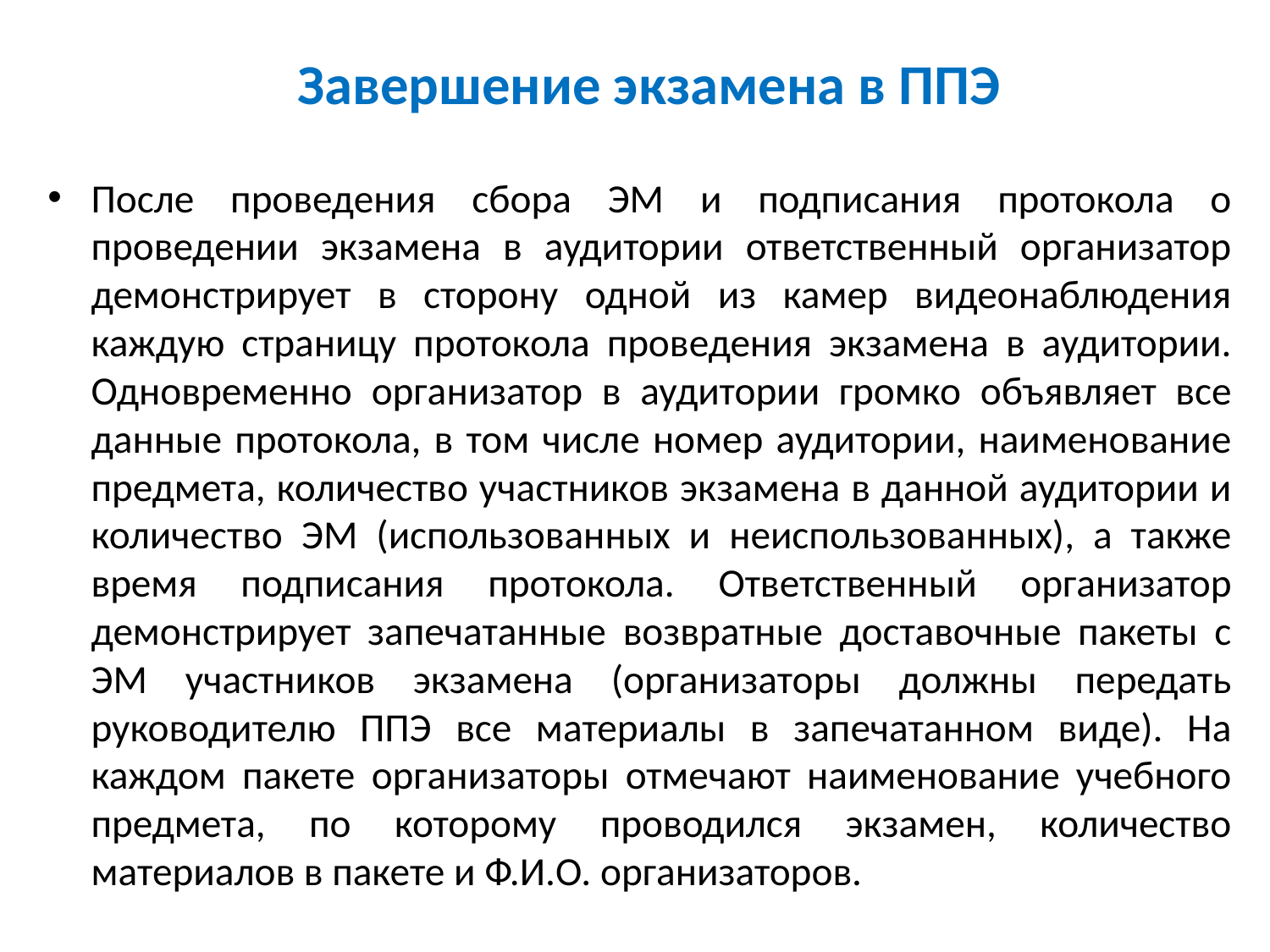

# Завершение экзамена в ППЭ
После проведения сбора ЭМ и подписания протокола о проведении экзамена в аудитории ответственный организатор демонстрирует в сторону одной из камер видеонаблюдения каждую страницу протокола проведения экзамена в аудитории. Одновременно организатор в аудитории громко объявляет все данные протокола, в том числе номер аудитории, наименование предмета, количество участников экзамена в данной аудитории и количество ЭМ (использованных и неиспользованных), а также время подписания протокола. Ответственный организатор демонстрирует запечатанные возвратные доставочные пакеты с ЭМ участников экзамена (организаторы должны передать руководителю ППЭ все материалы в запечатанном виде). На каждом пакете организаторы отмечают наименование учебного предмета, по которому проводился экзамен, количество материалов в пакете и Ф.И.О. организаторов.